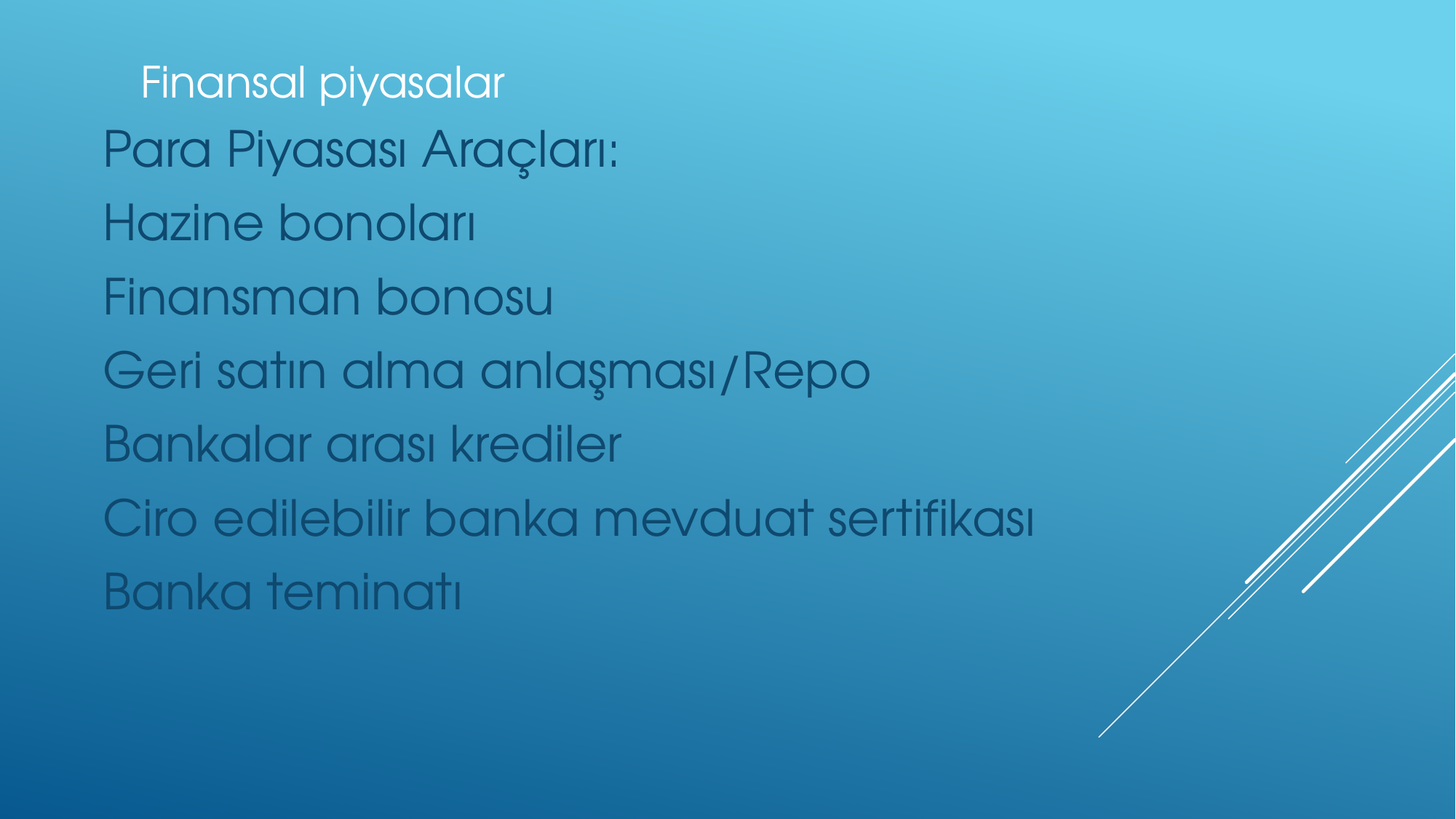

# Finansal piyasalar
Para Piyasası Araçları:
Hazine bonoları
Finansman bonosu
Geri satın alma anlaşması/Repo
Bankalar arası krediler
Ciro edilebilir banka mevduat sertifikası
Banka teminatı